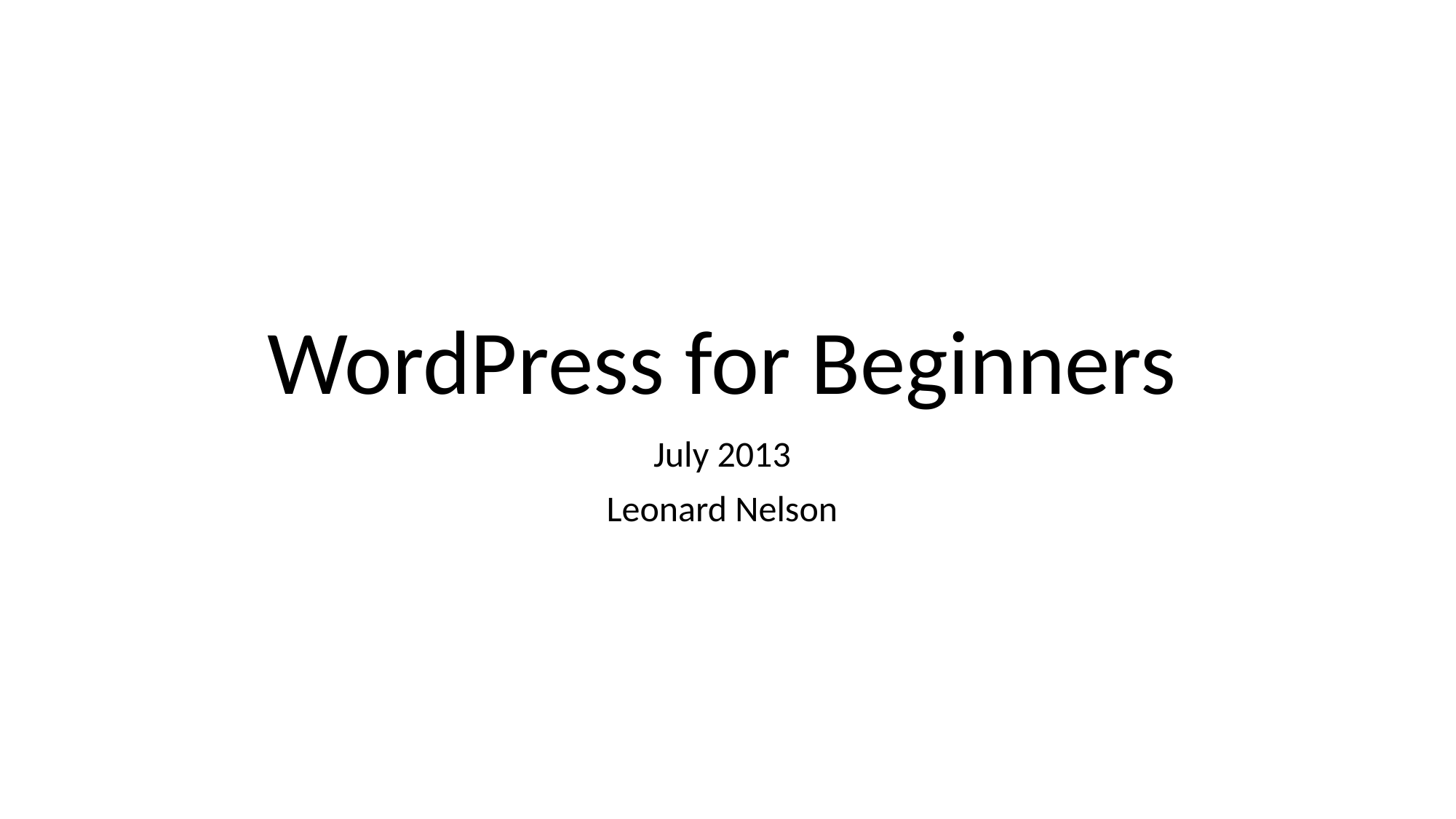

# WordPress for Beginners
July 2013
Leonard Nelson